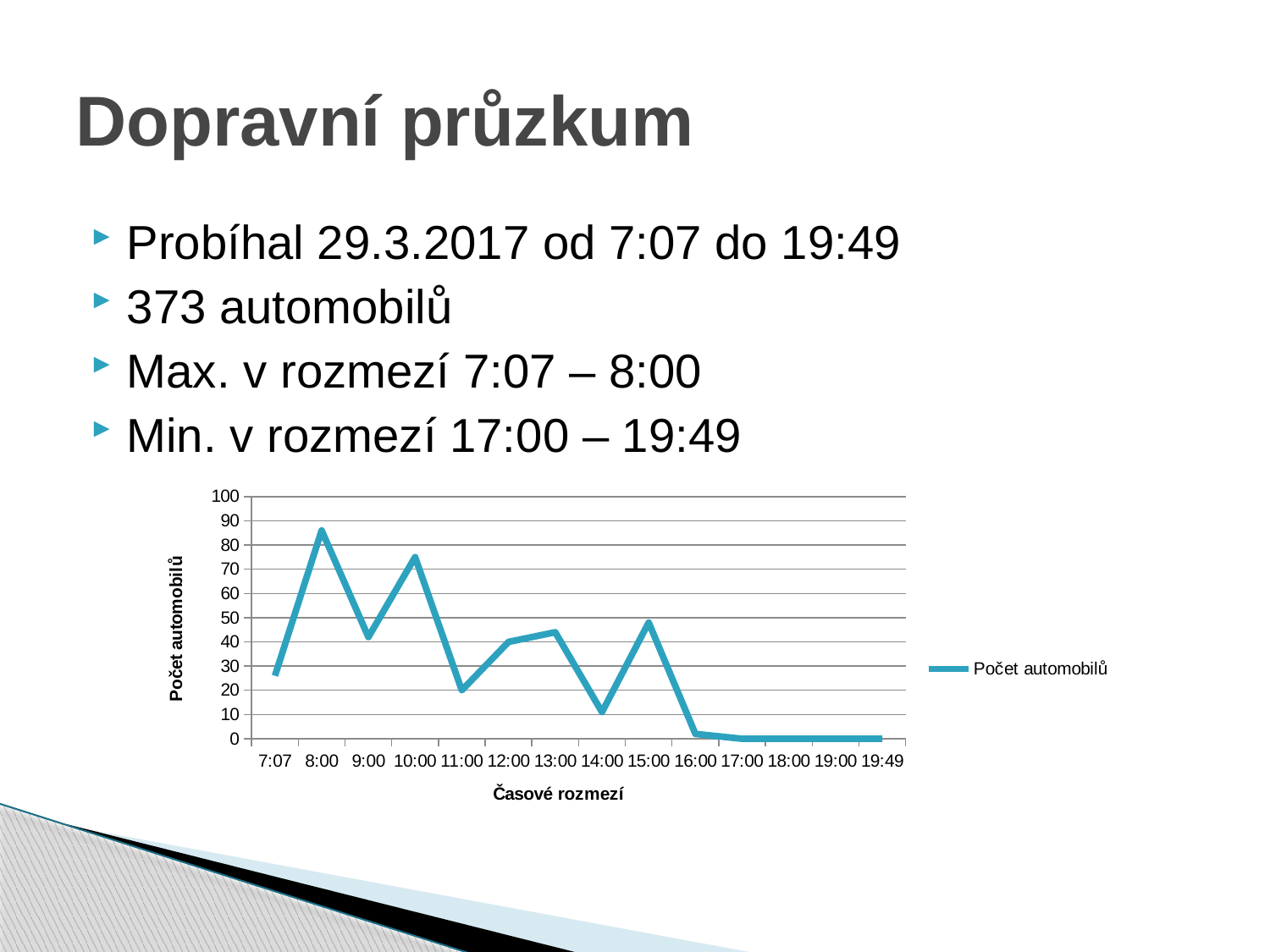

# Dopravní průzkum
Probíhal 29.3.2017 od 7:07 do 19:49
373 automobilů
Max. v rozmezí 7:07 – 8:00
Min. v rozmezí 17:00 – 19:49

### Chart

| Category | Počet automobilů |
|---|---|
| 0.29652777777778544 | 26.0 |
| 0.33333333333333331 | 86.0 |
| 0.37500000000000389 | 42.0 |
| 0.41666666666667163 | 75.0 |
| 0.45833333333333326 | 20.0 |
| 0.5 | 40.0 |
| 0.54166666666666652 | 44.0 |
| 0.5833333333333337 | 11.0 |
| 0.62500000000000788 | 48.0 |
| 0.66666666666666663 | 2.0 |
| 0.7083333333333337 | 0.0 |
| 0.75000000000000788 | 0.0 |
| 0.79166666666666652 | 0.0 |
| 0.82569444444445594 | 0.0 |